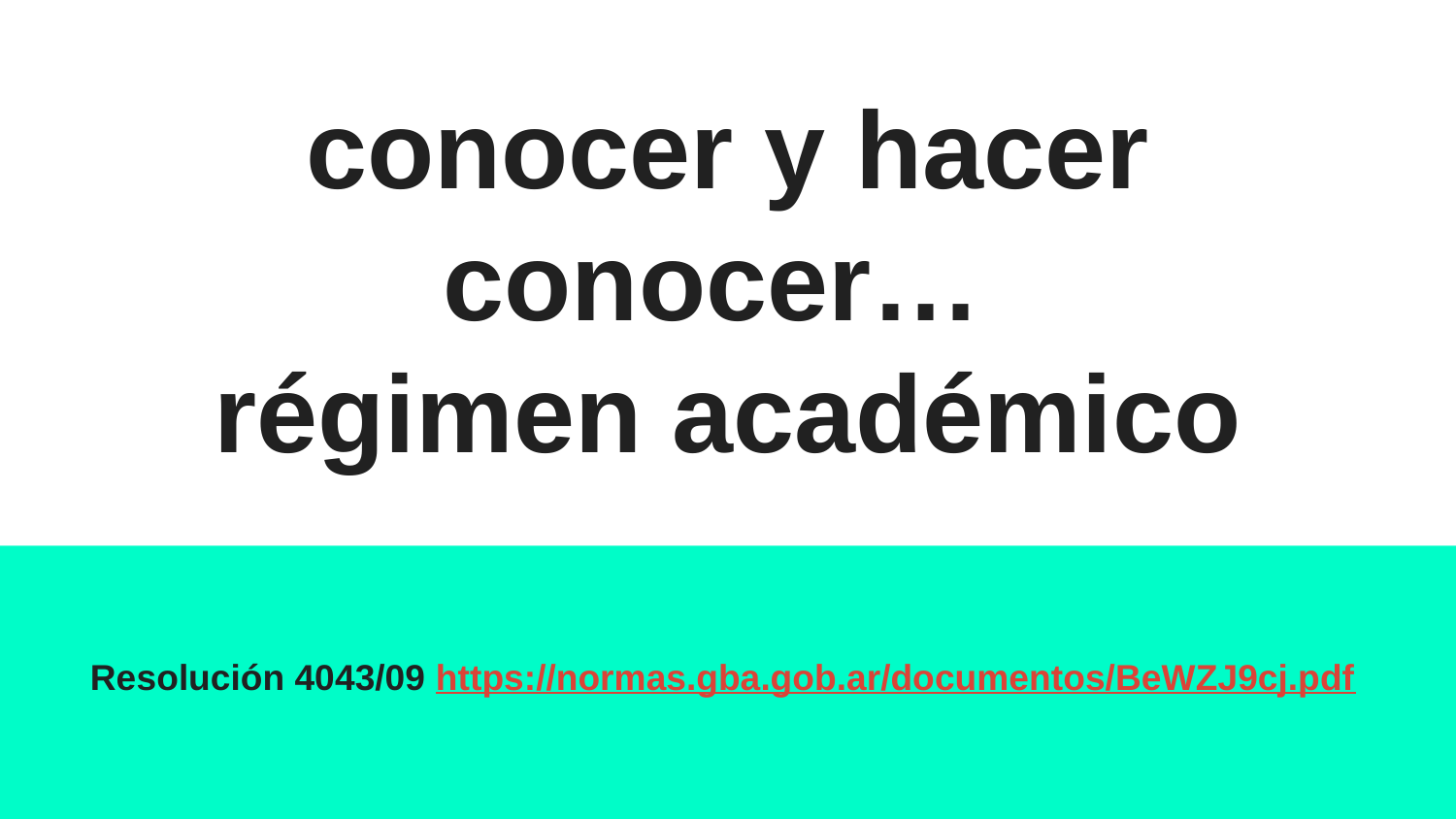

# conocer y hacer conocer…
régimen académico
Resolución 4043/09 https://normas.gba.gob.ar/documentos/BeWZJ9cj.pdf